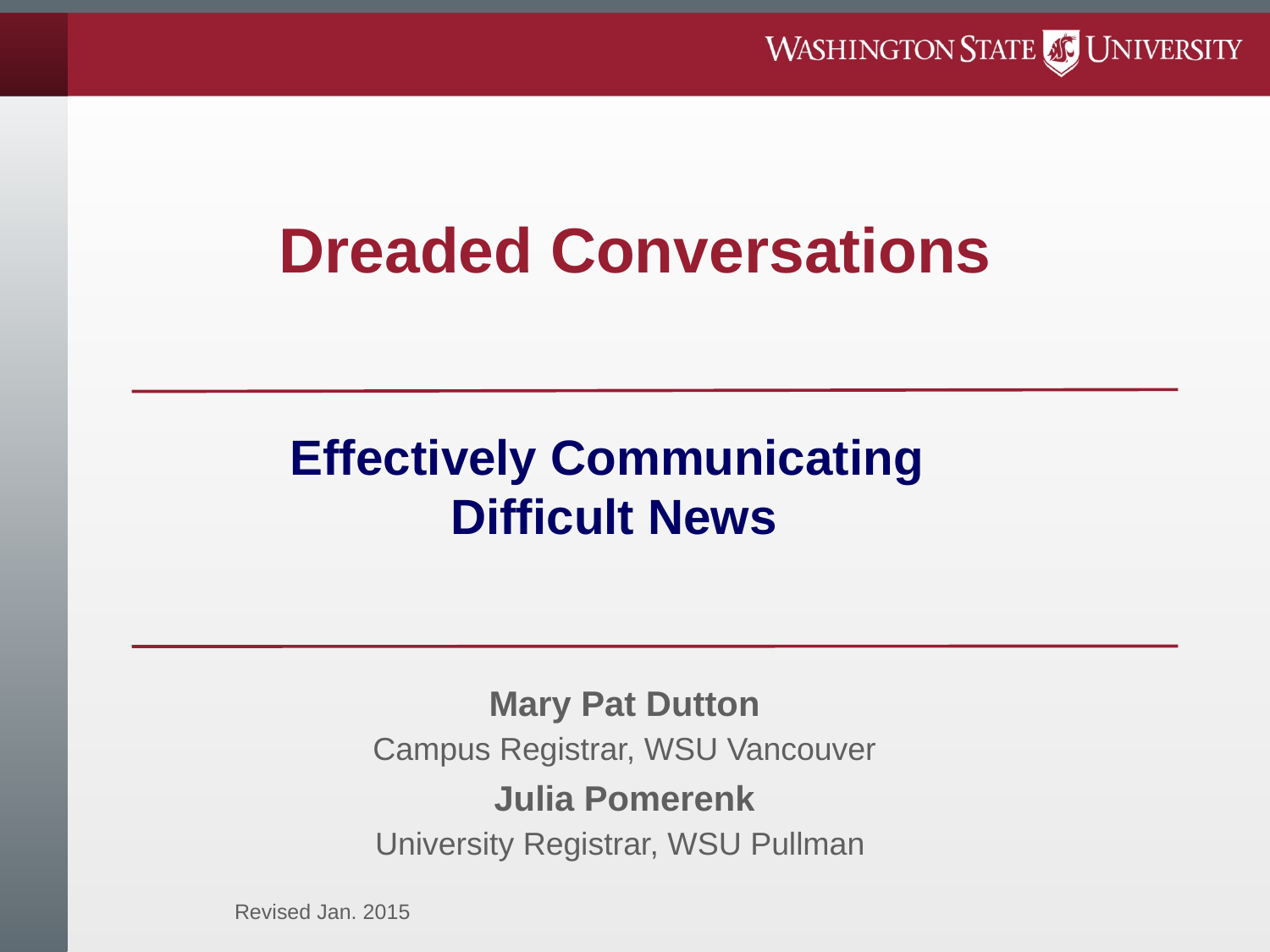

Dreaded Conversations
Effectively Communicating
Difficult News
Mary Pat Dutton
Campus Registrar, WSU Vancouver
Julia Pomerenk
University Registrar, WSU Pullman
Revised Jan. 2015